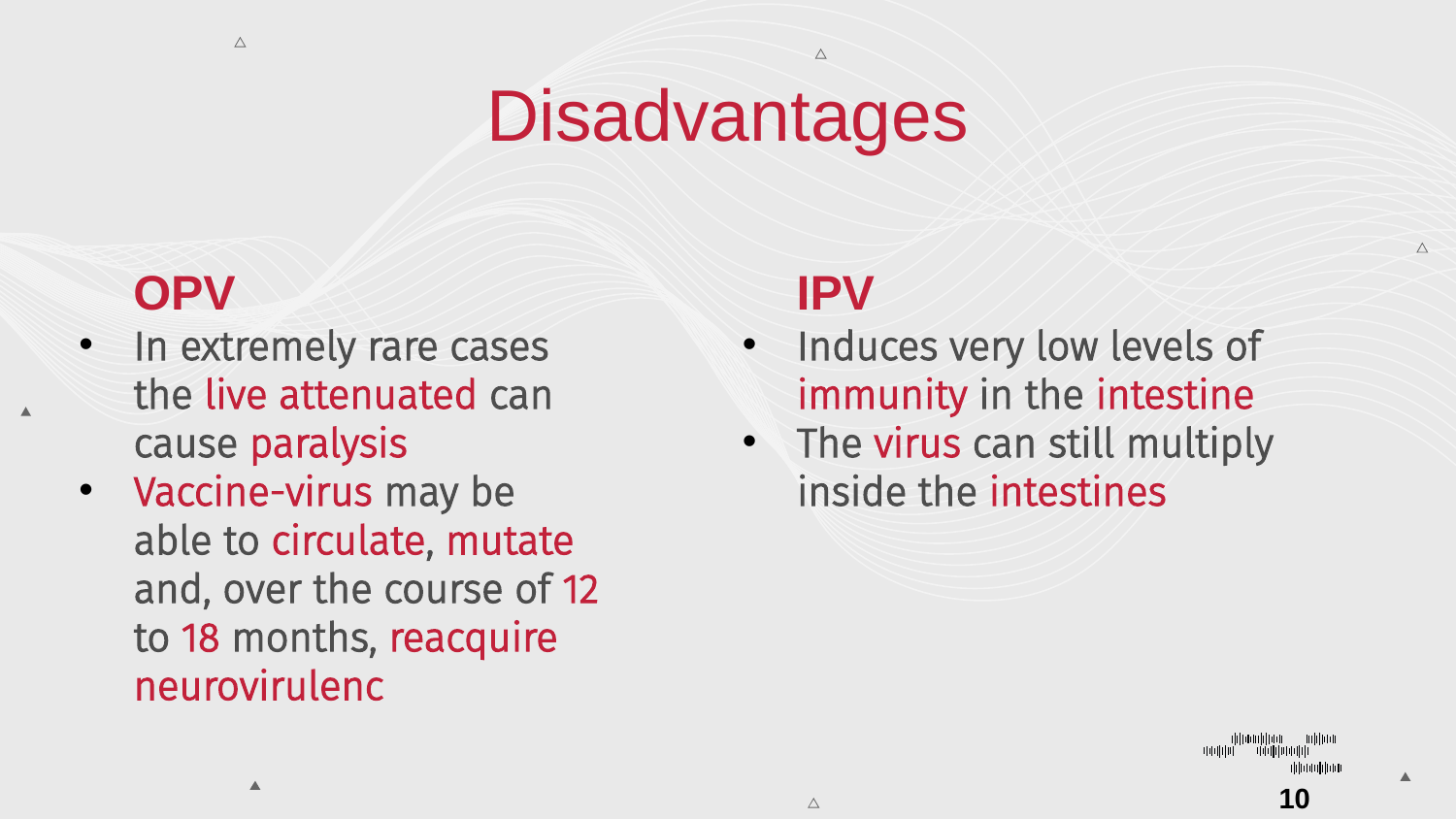

# Disadvantages

    OPV
In extremely rare cases the live attenuated can cause paralysis
Vaccine-virus may be able to circulate, mutate and, over the course of 12 to 18 months, reacquire neurovirulenc
    IPV
Induces very low levels of immunity in the intestine
The virus can still multiply inside the intestines
10